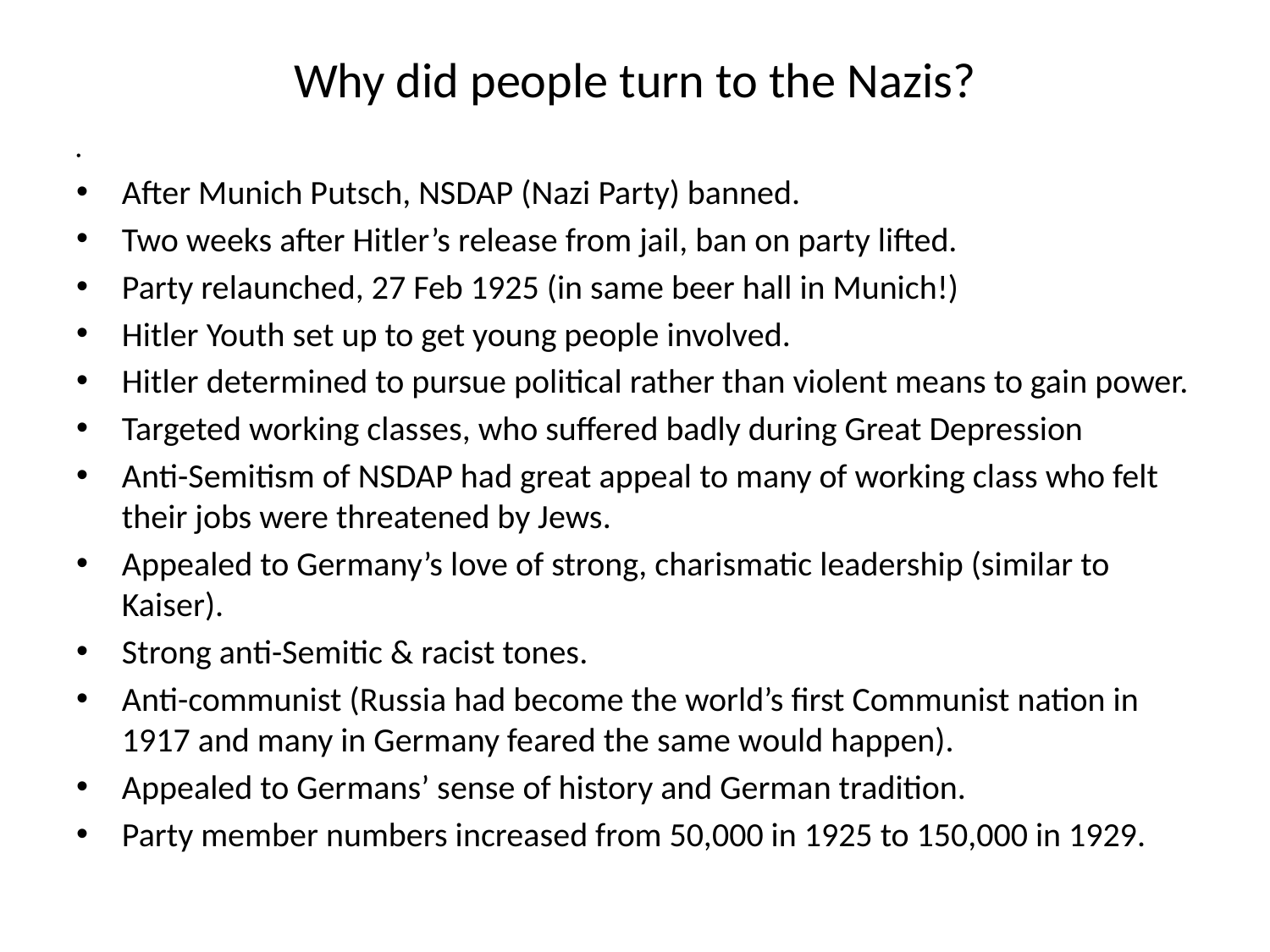

# Why did people turn to the Nazis?

After Munich Putsch, NSDAP (Nazi Party) banned.
Two weeks after Hitler’s release from jail, ban on party lifted.
Party relaunched, 27 Feb 1925 (in same beer hall in Munich!)
Hitler Youth set up to get young people involved.
Hitler determined to pursue political rather than violent means to gain power.
Targeted working classes, who suffered badly during Great Depression
Anti-Semitism of NSDAP had great appeal to many of working class who felt their jobs were threatened by Jews.
Appealed to Germany’s love of strong, charismatic leadership (similar to  Kaiser).
Strong anti-Semitic & racist tones.
Anti-communist (Russia had become the world’s first Communist nation in 1917 and many in Germany feared the same would happen).
Appealed to Germans’ sense of history and German tradition.
Party member numbers increased from 50,000 in 1925 to 150,000 in 1929.